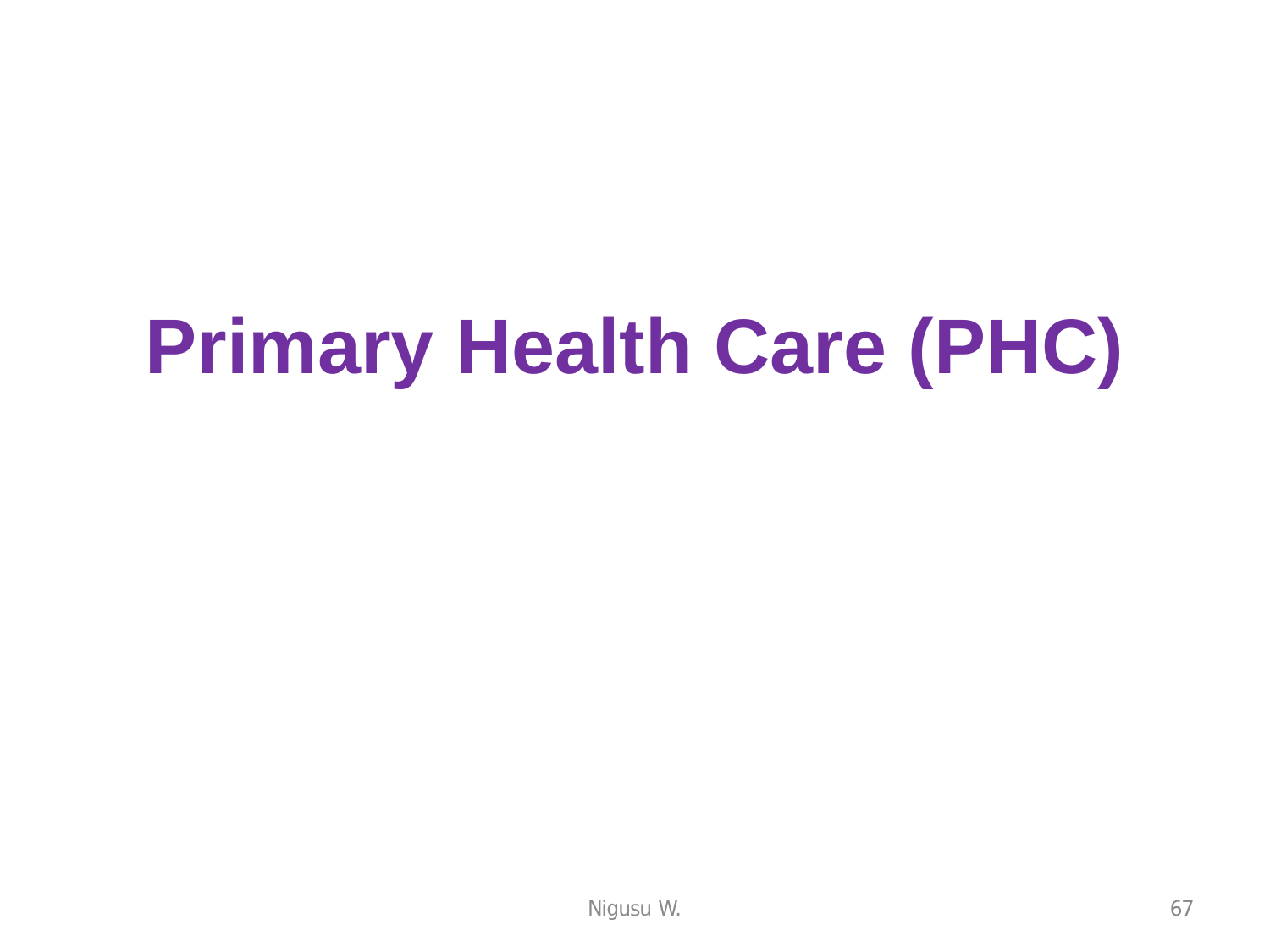

Primary Health Care (PHC)

Nigusu W.
67